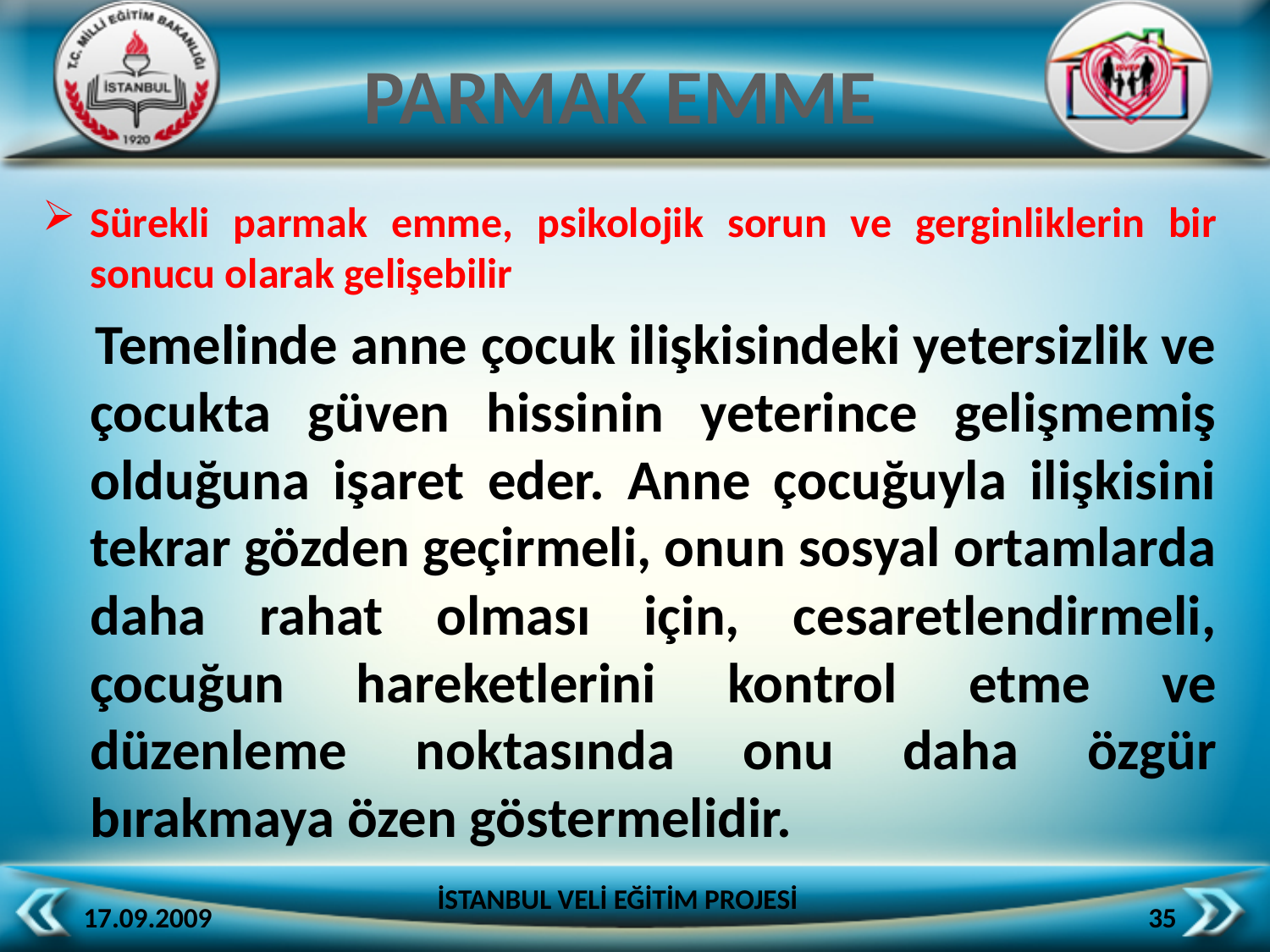

PARMAK EMME
Sürekli parmak emme, psikolojik sorun ve gerginliklerin bir sonucu olarak gelişebilir
    Temelinde anne çocuk ilişkisindeki yetersizlik ve çocukta güven hissinin yeterince gelişmemiş olduğuna işaret eder. Anne çocuğuyla ilişkisini tekrar gözden geçirmeli, onun sosyal ortamlarda daha rahat olması için, cesaretlendirmeli, çocuğun hareketlerini kontrol etme ve düzenleme noktasında onu daha özgür bırakmaya özen göstermelidir.

İSTANBUL VELİ EĞİTİM PROJESİ
17.09.2009
35